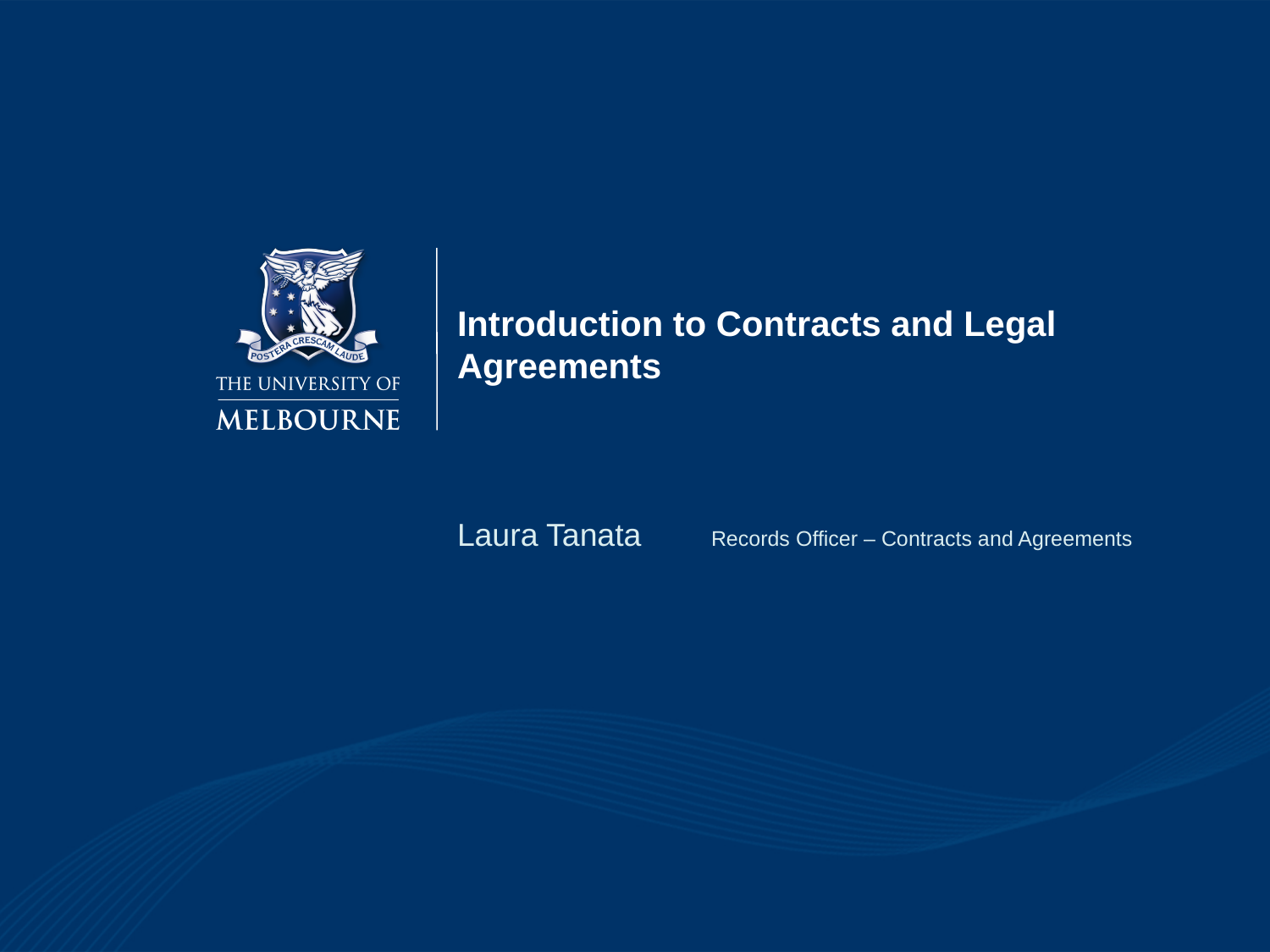

# Introduction to Contracts and Legal Agreements
Laura Tanata	Records Officer – Contracts and Agreements